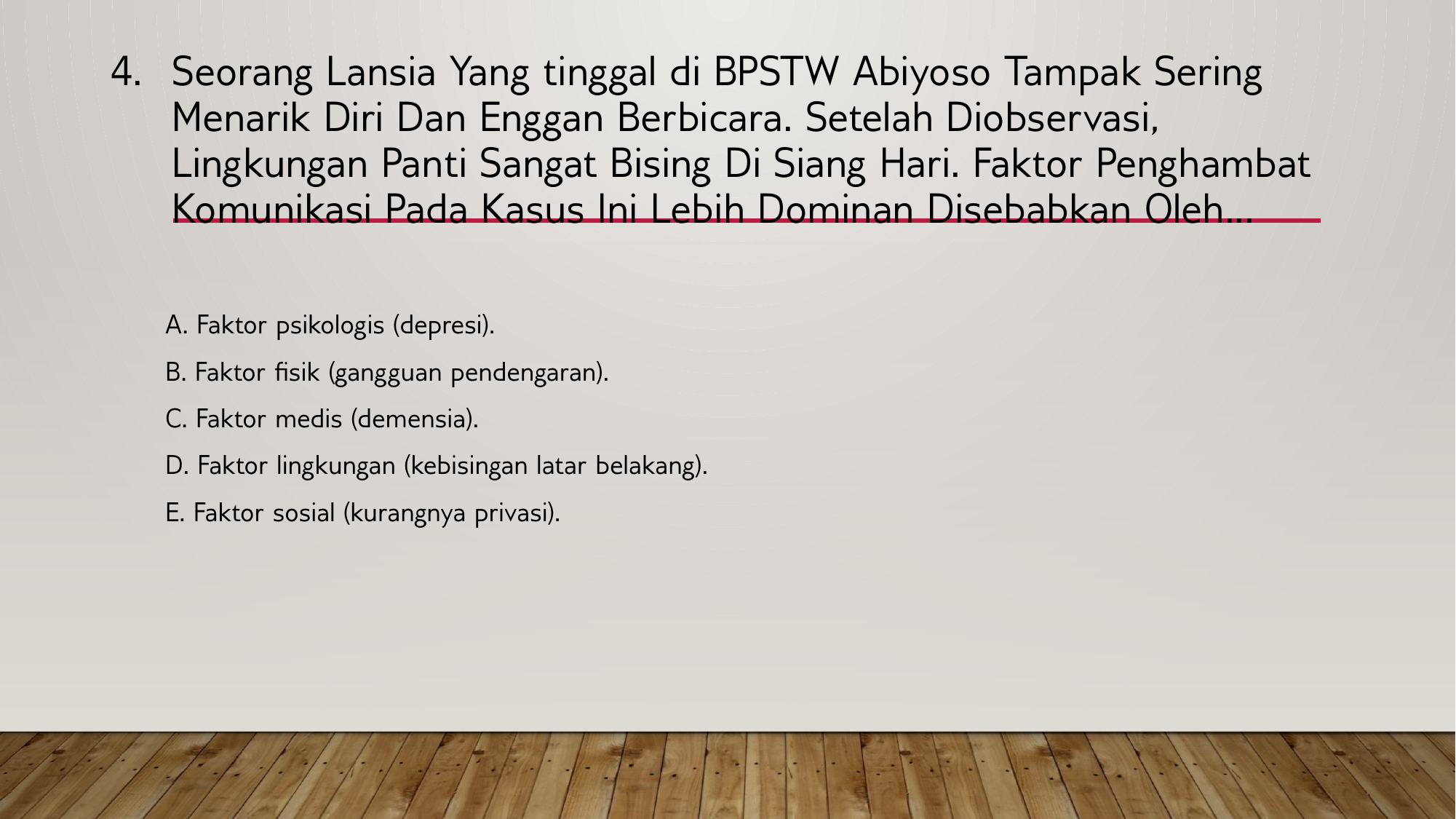

# Seorang Lansia Yang tinggal di BPSTW Abiyoso Tampak Sering Menarik Diri Dan Enggan Berbicara. Setelah Diobservasi, Lingkungan Panti Sangat Bising Di Siang Hari. Faktor Penghambat Komunikasi Pada Kasus Ini Lebih Dominan Disebabkan Oleh...
A. Faktor psikologis (depresi).
B. Faktor fisik (gangguan pendengaran).
C. Faktor medis (demensia).
D. Faktor lingkungan (kebisingan latar belakang).
E. Faktor sosial (kurangnya privasi).